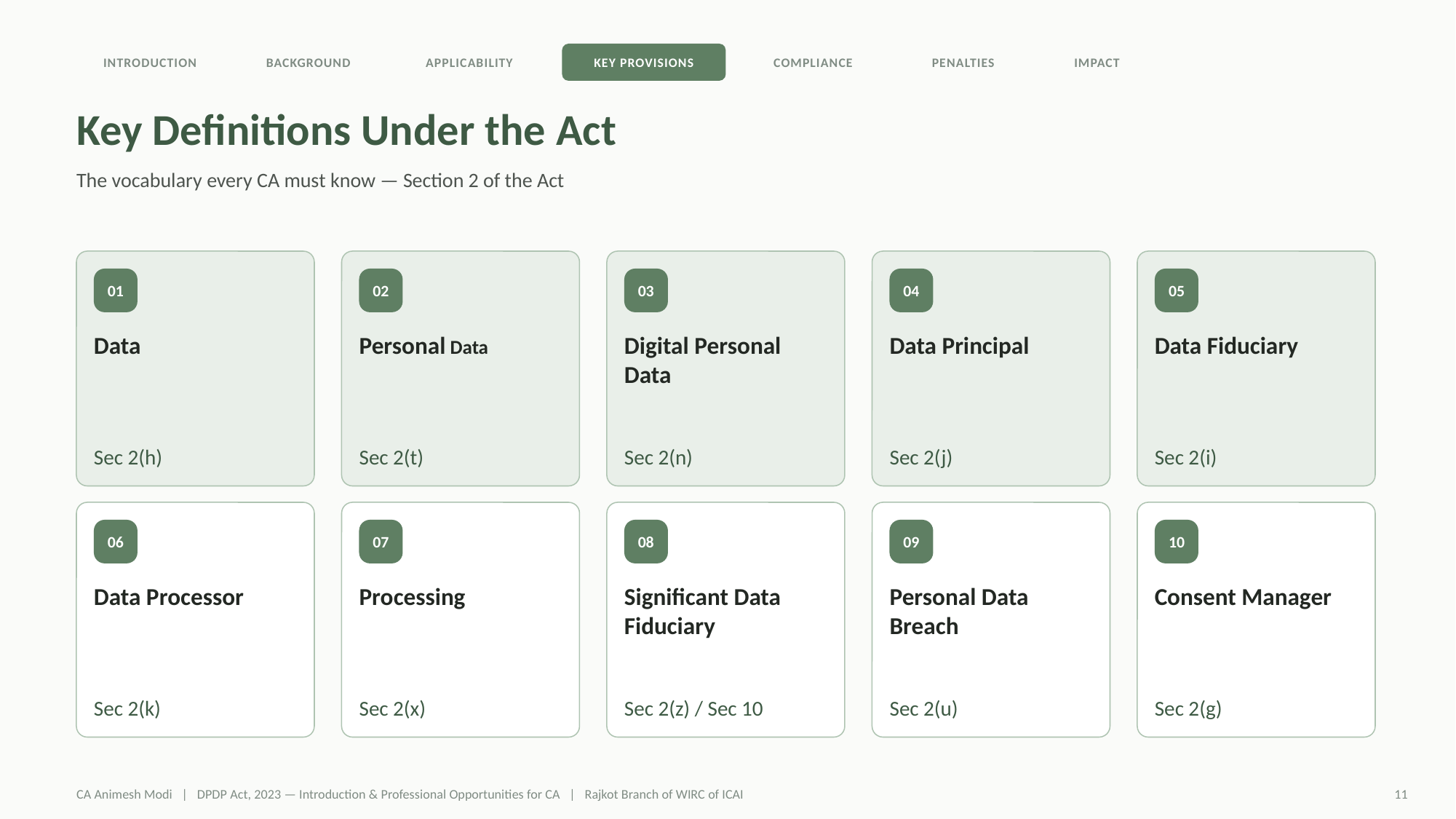

INTRODUCTION
BACKGROUND
APPLICABILITY

KEY PROVISIONS
COMPLIANCE
PENALTIES
IMPACT
Key Definitions Under the Act
The vocabulary every CA must know — Section 2 of the Act

01

02

03

04

05
Data
Personal Data
Digital Personal Data
Data Principal
Data Fiduciary
Sec 2(h)
Sec 2(t)
Sec 2(n)
Sec 2(j)
Sec 2(i)

06

07

08

09

10
Data Processor
Processing
Significant Data Fiduciary
Personal Data Breach
Consent Manager
Sec 2(k)
Sec 2(x)
Sec 2(z) / Sec 10
Sec 2(u)
Sec 2(g)
CA Animesh Modi   |   DPDP Act, 2023 — Introduction & Professional Opportunities for CA   |   Rajkot Branch of WIRC of ICAI
11